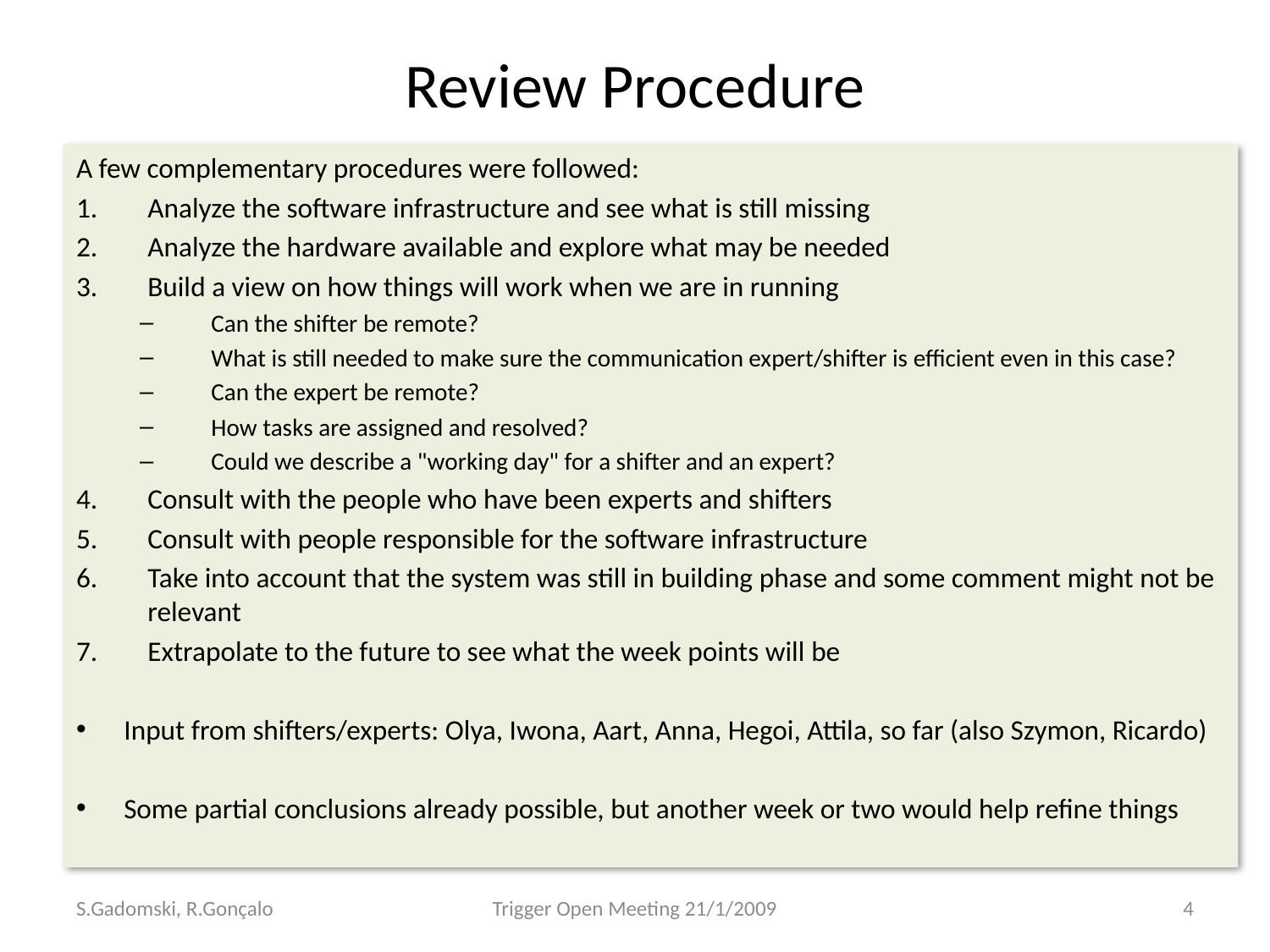

# Review Procedure
A few complementary procedures were followed:
Analyze the software infrastructure and see what is still missing
Analyze the hardware available and explore what may be needed
Build a view on how things will work when we are in running
Can the shifter be remote?
What is still needed to make sure the communication expert/shifter is efficient even in this case?
Can the expert be remote?
How tasks are assigned and resolved?
Could we describe a "working day" for a shifter and an expert?
Consult with the people who have been experts and shifters
Consult with people responsible for the software infrastructure
Take into account that the system was still in building phase and some comment might not be relevant
Extrapolate to the future to see what the week points will be

Input from shifters/experts: Olya, Iwona, Aart, Anna, Hegoi, Attila, so far (also Szymon, Ricardo)

Some partial conclusions already possible, but another week or two would help refine things

S.Gadomski, R.Gonçalo
Trigger Open Meeting 21/1/2009
4